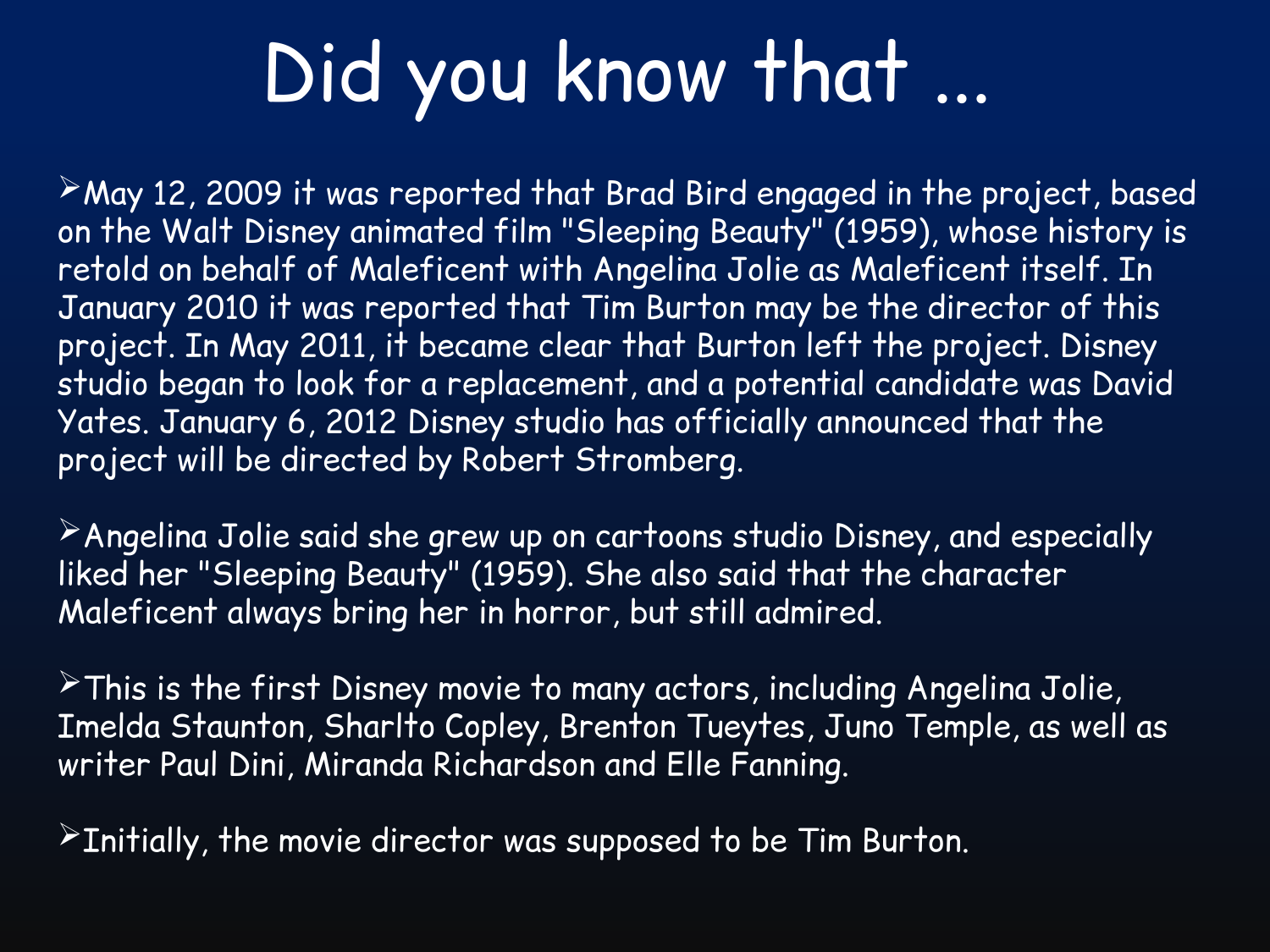

Did you know that ...
May 12, 2009 it was reported that Brad Bird engaged in the project, based on the Walt Disney animated film "Sleeping Beauty" (1959), whose history is retold on behalf of Maleficent with Angelina Jolie as Maleficent itself. In January 2010 it was reported that Tim Burton may be the director of this project. In May 2011, it became clear that Burton left the project. Disney studio began to look for a replacement, and a potential candidate was David Yates. January 6, 2012 Disney studio has officially announced that the project will be directed by Robert Stromberg.

Angelina Jolie said she grew up on cartoons studio Disney, and especially liked her "Sleeping Beauty" (1959). She also said that the character Maleficent always bring her in horror, but still admired.

This is the first Disney movie to many actors, including Angelina Jolie, Imelda Staunton, Sharlto Copley, Brenton Tueytes, Juno Temple, as well as writer Paul Dini, Miranda Richardson and Elle Fanning.

Initially, the movie director was supposed to be Tim Burton.